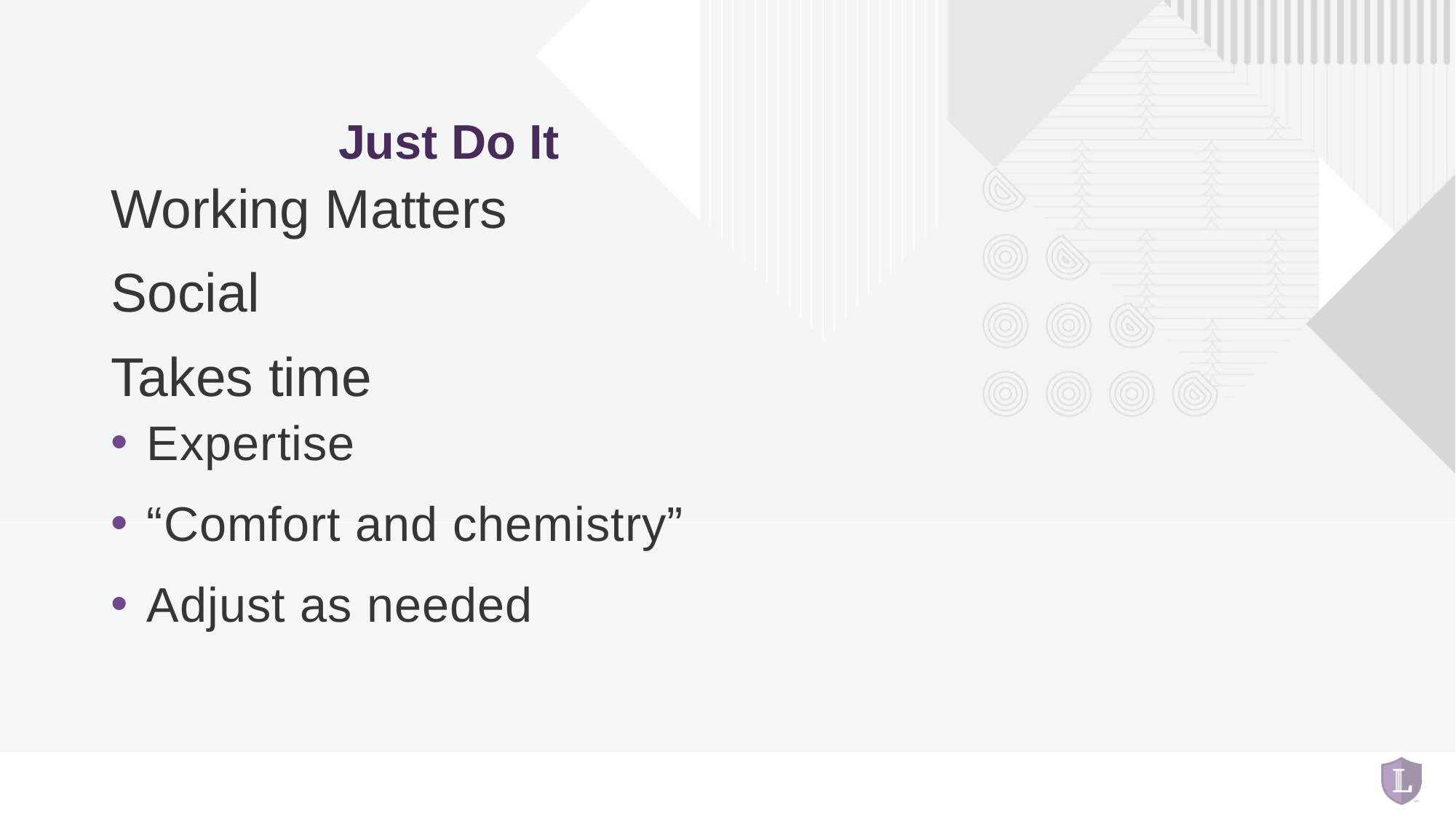

# Just Do It
Working Matters
Social
Takes time
Expertise
“Comfort and chemistry”
Adjust as needed